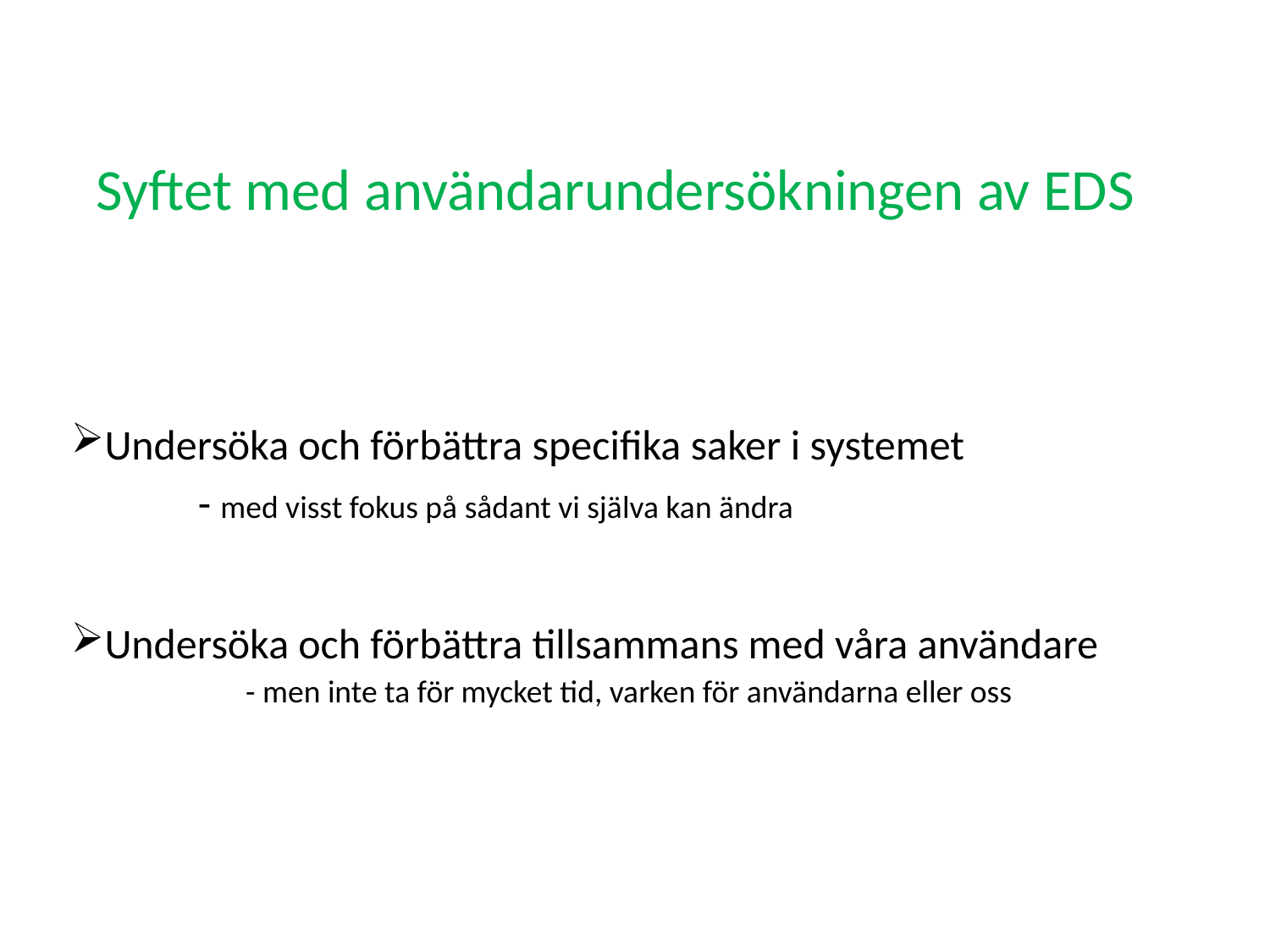

# Syftet med användarundersökningen av EDS

Undersöka och förbättra specifika saker i systemet
	- med visst fokus på sådant vi själva kan ändra

Undersöka och förbättra tillsammans med våra användare
	- men inte ta för mycket tid, varken för användarna eller oss